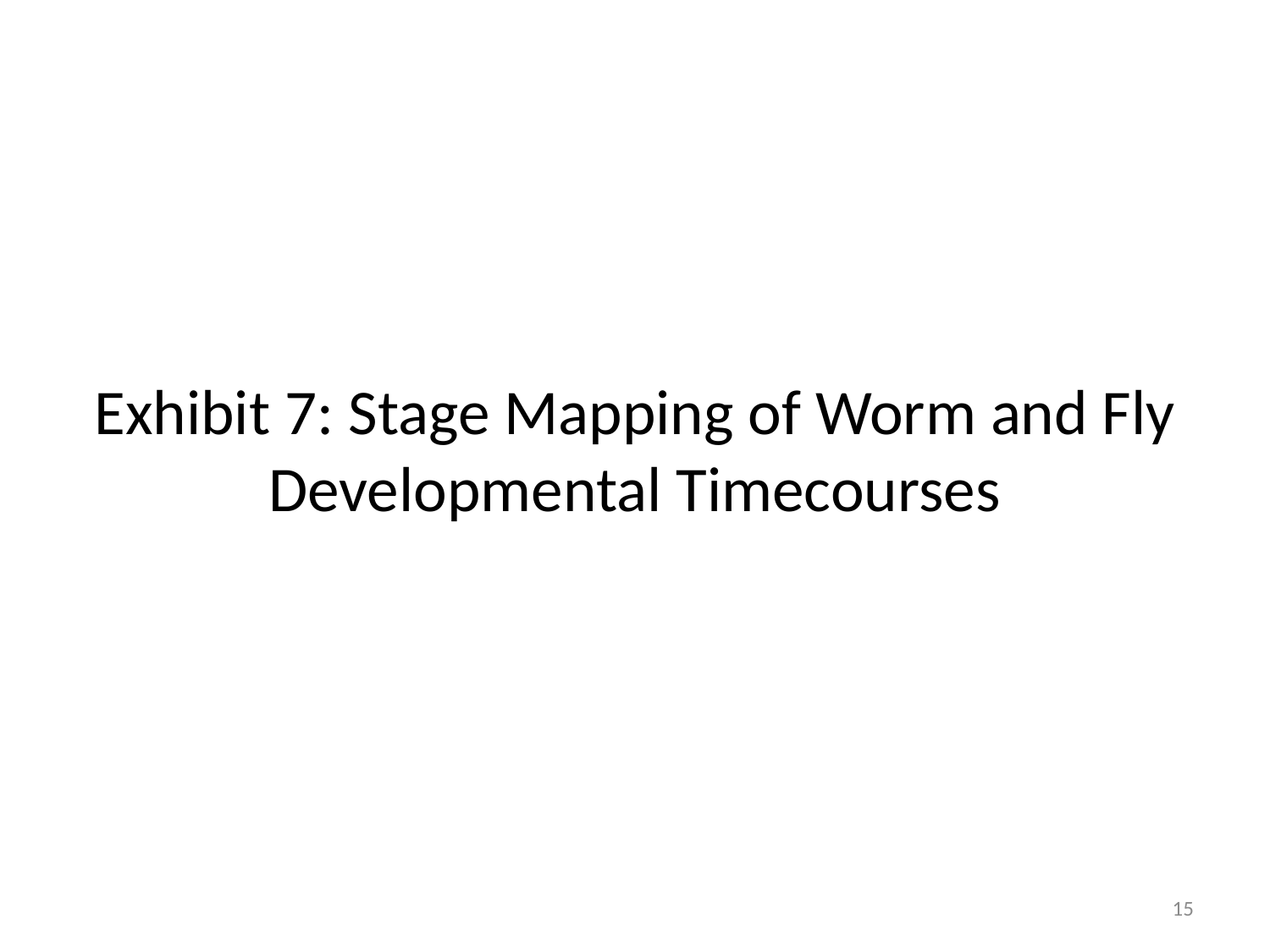

# Exhibit 7: Stage Mapping of Worm and Fly Developmental Timecourses
15